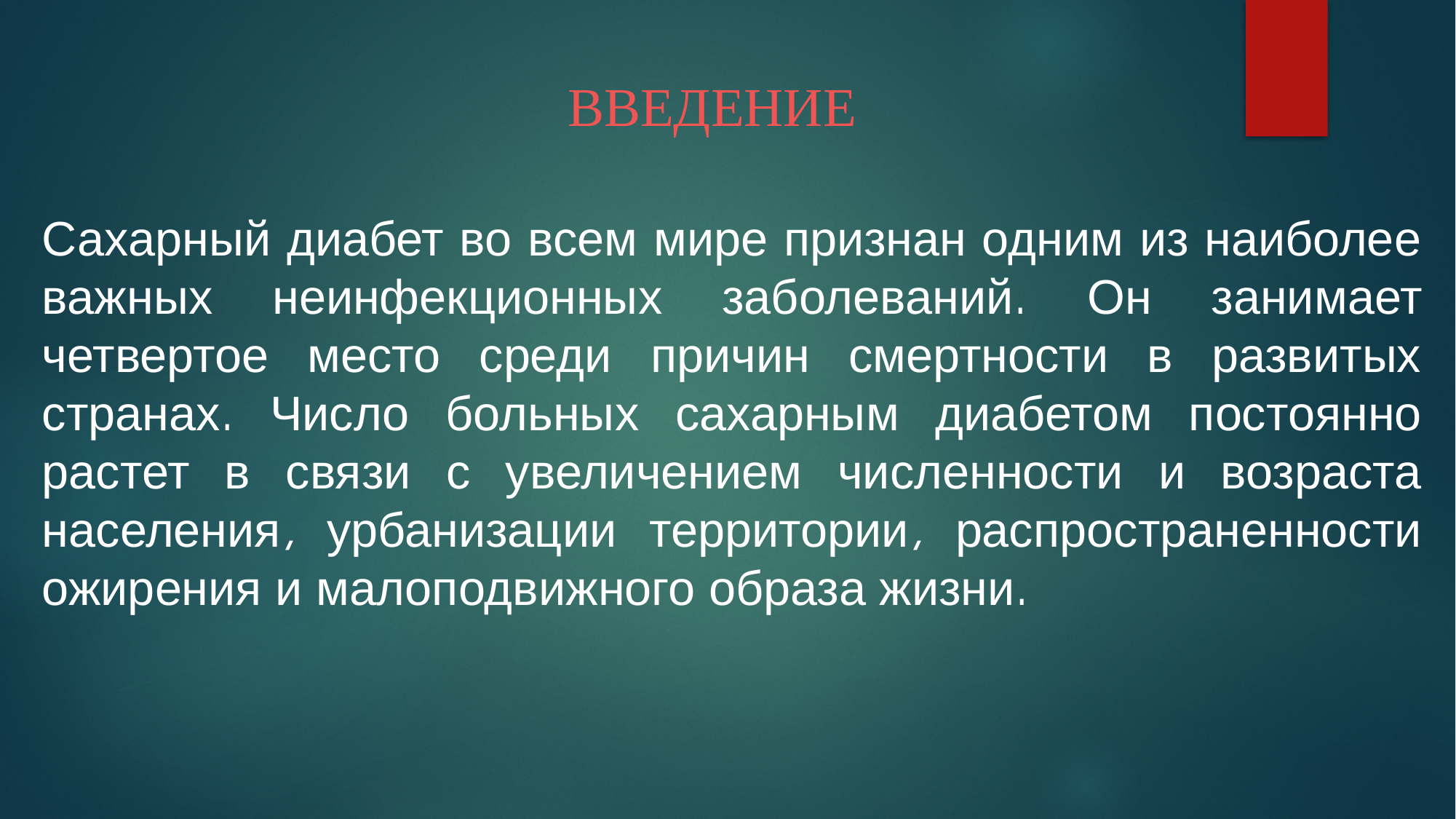

# ВВЕДЕНИЕ

Сахарный диабет во всем мире признан одним из наиболее важных неинфекционных заболеваний. Он занимает четвертое место среди причин смертности в развитых странах. Число больных сахарным диабетом постоянно растет в связи с увеличением численности и возраста населения, урбанизации территории, распространенности ожирения и малоподвижного образа жизни.